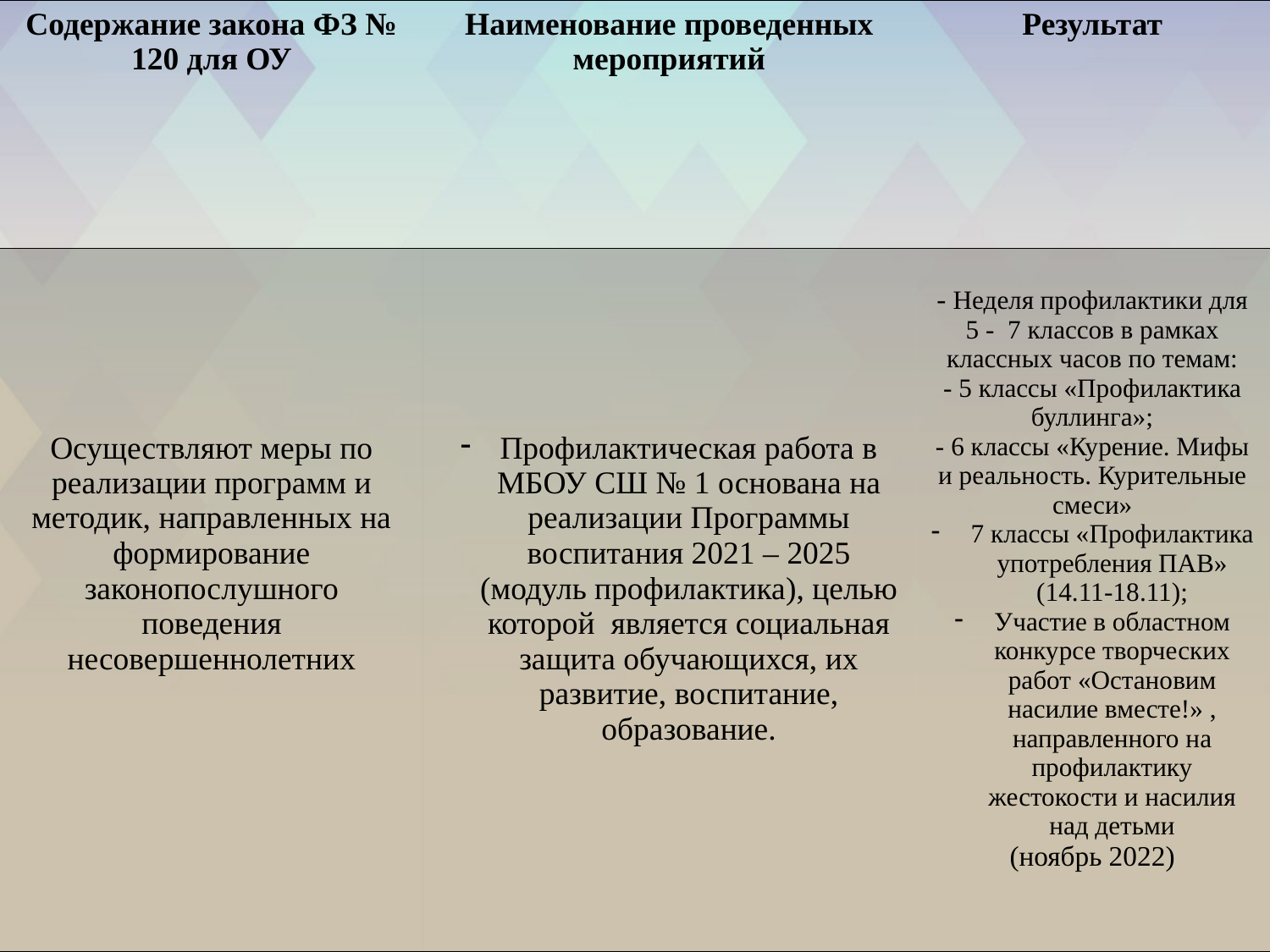

| Содержание закона ФЗ № 120 для ОУ | Наименование проведенных мероприятий | Результат |
| --- | --- | --- |
| Осуществляют меры по реализации программ и методик, направленных на формирование законопослушного поведения несовершеннолетних | Профилактическая работа в МБОУ СШ № 1 основана на реализации Программы воспитания 2021 – 2025 (модуль профилактика), целью которой является социальная защита обучающихся, их развитие, воспитание, образование. | - Неделя профилактики для 5 - 7 классов в рамках классных часов по темам: - 5 классы «Профилактика буллинга»; - 6 классы «Курение. Мифы и реальность. Курительные смеси» 7 классы «Профилактика употребления ПАВ» (14.11-18.11); Участие в областном конкурсе творческих работ «Остановим насилие вместе!» , направленного на профилактику жестокости и насилия над детьми (ноябрь 2022) |